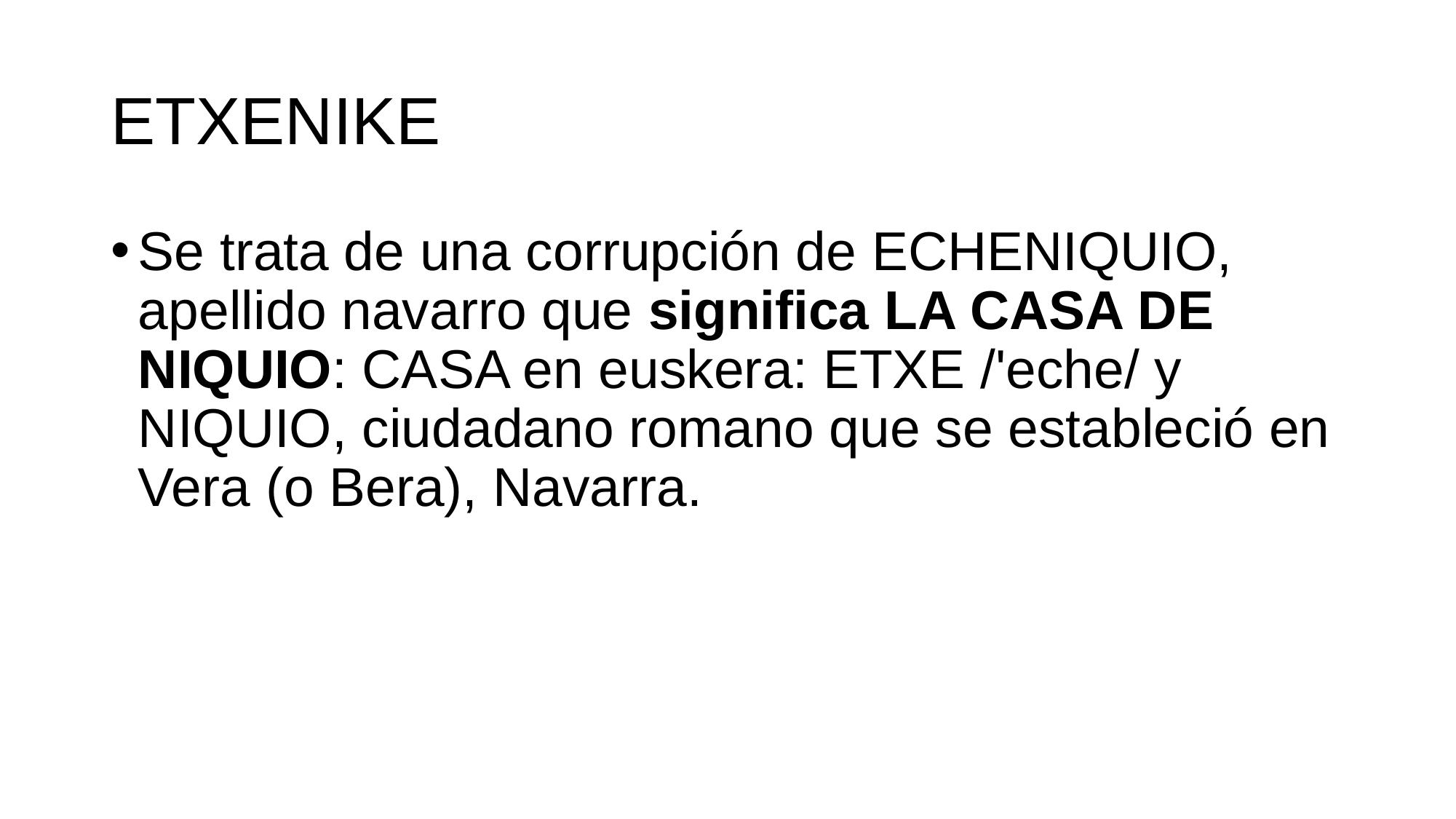

# ETXENIKE
Se trata de una corrupción de ECHENIQUIO, apellido navarro que significa LA CASA DE NIQUIO: CASA en euskera: ETXE /'eche/ y NIQUIO, ciudadano romano que se estableció en Vera (o Bera), Navarra.